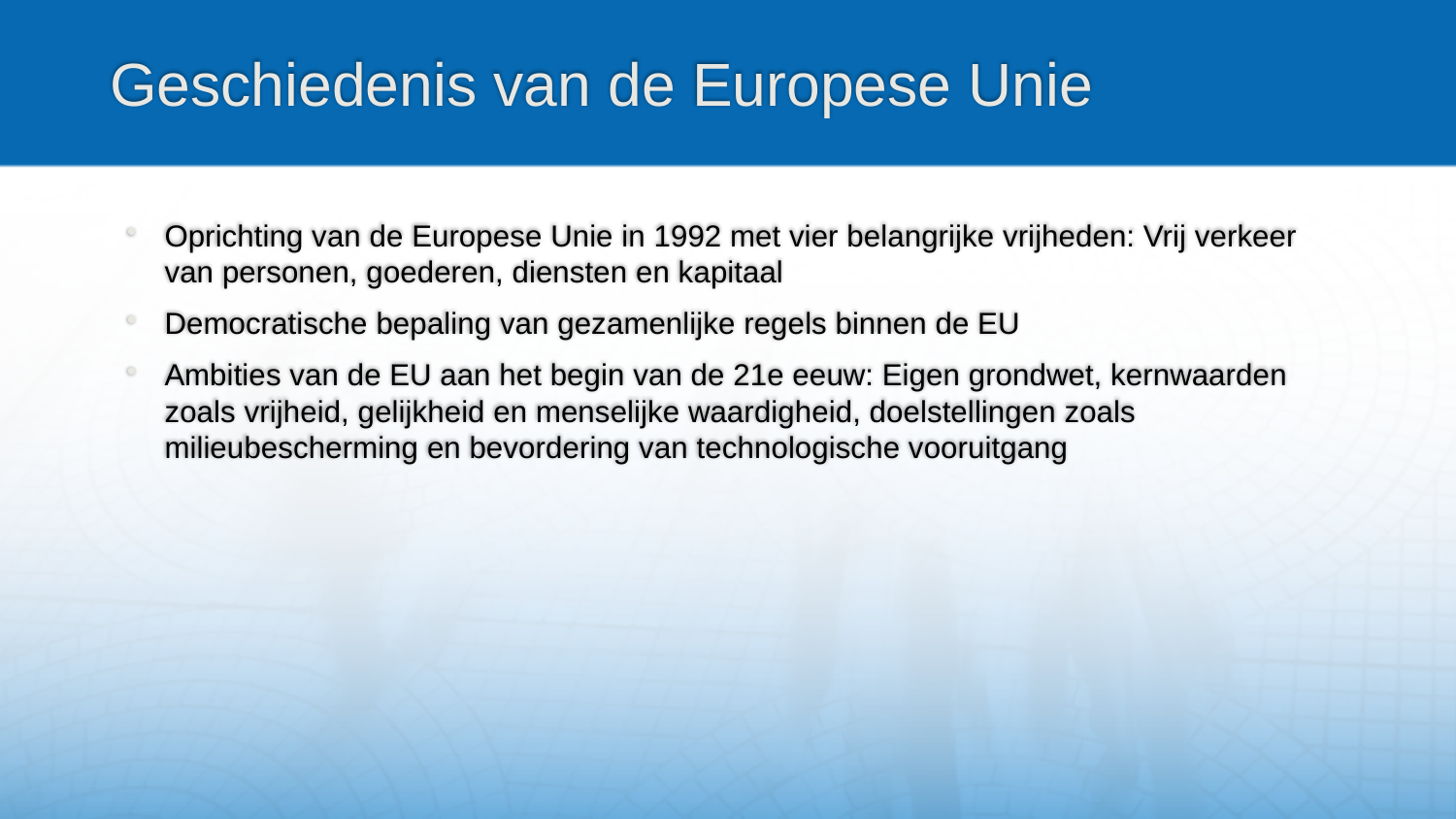

# Geschiedenis van de Europese Unie
Oprichting van de Europese Unie in 1992 met vier belangrijke vrijheden: Vrij verkeer van personen, goederen, diensten en kapitaal
Democratische bepaling van gezamenlijke regels binnen de EU
Ambities van de EU aan het begin van de 21e eeuw: Eigen grondwet, kernwaarden zoals vrijheid, gelijkheid en menselijke waardigheid, doelstellingen zoals milieubescherming en bevordering van technologische vooruitgang